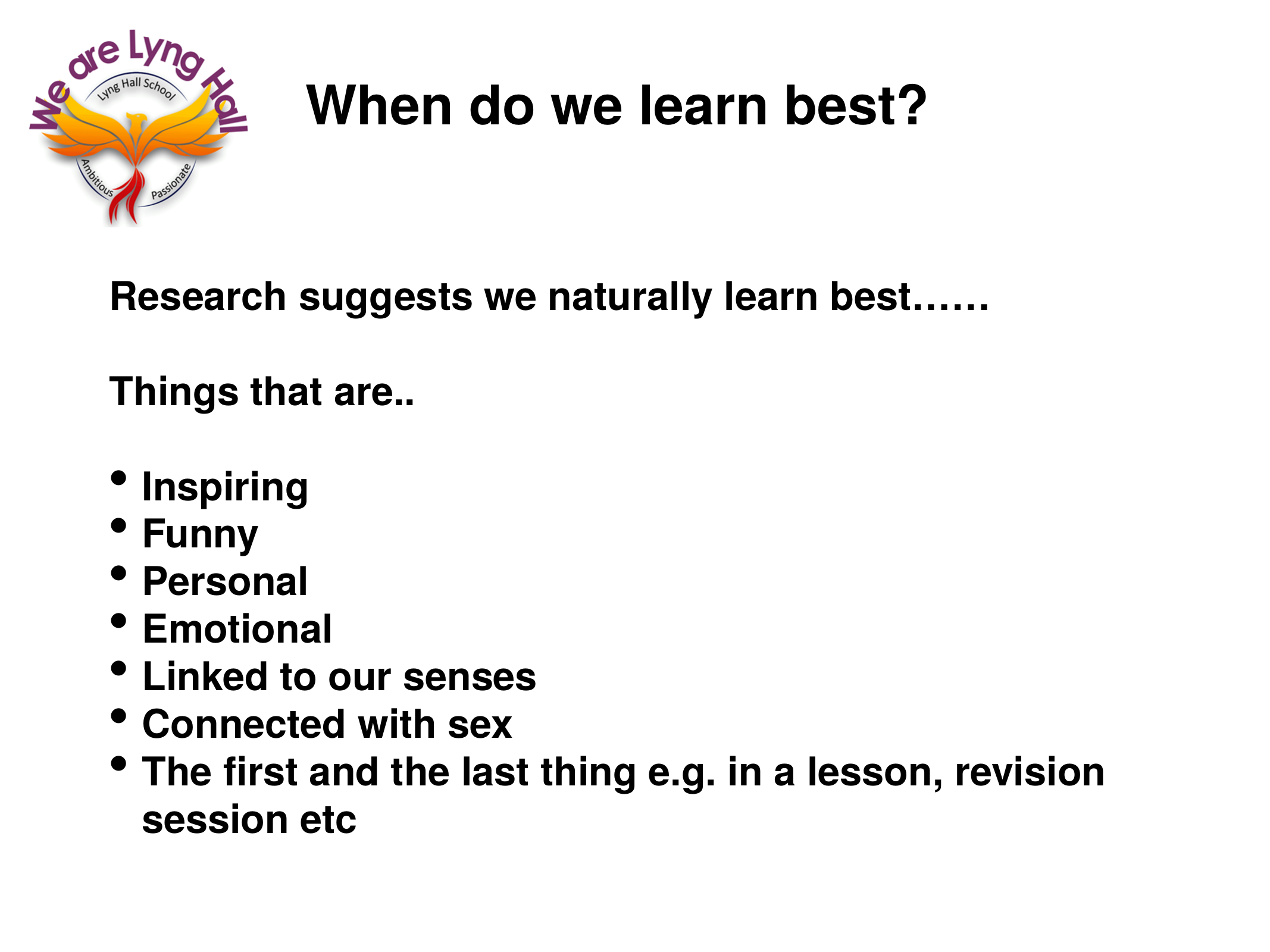

When do we learn best?
Research suggests we naturally learn best……

Things that are..

Inspiring
Funny
Personal
Emotional
Linked to our senses
Connected with sex
The first and the last thing e.g. in a lesson, revision session etc